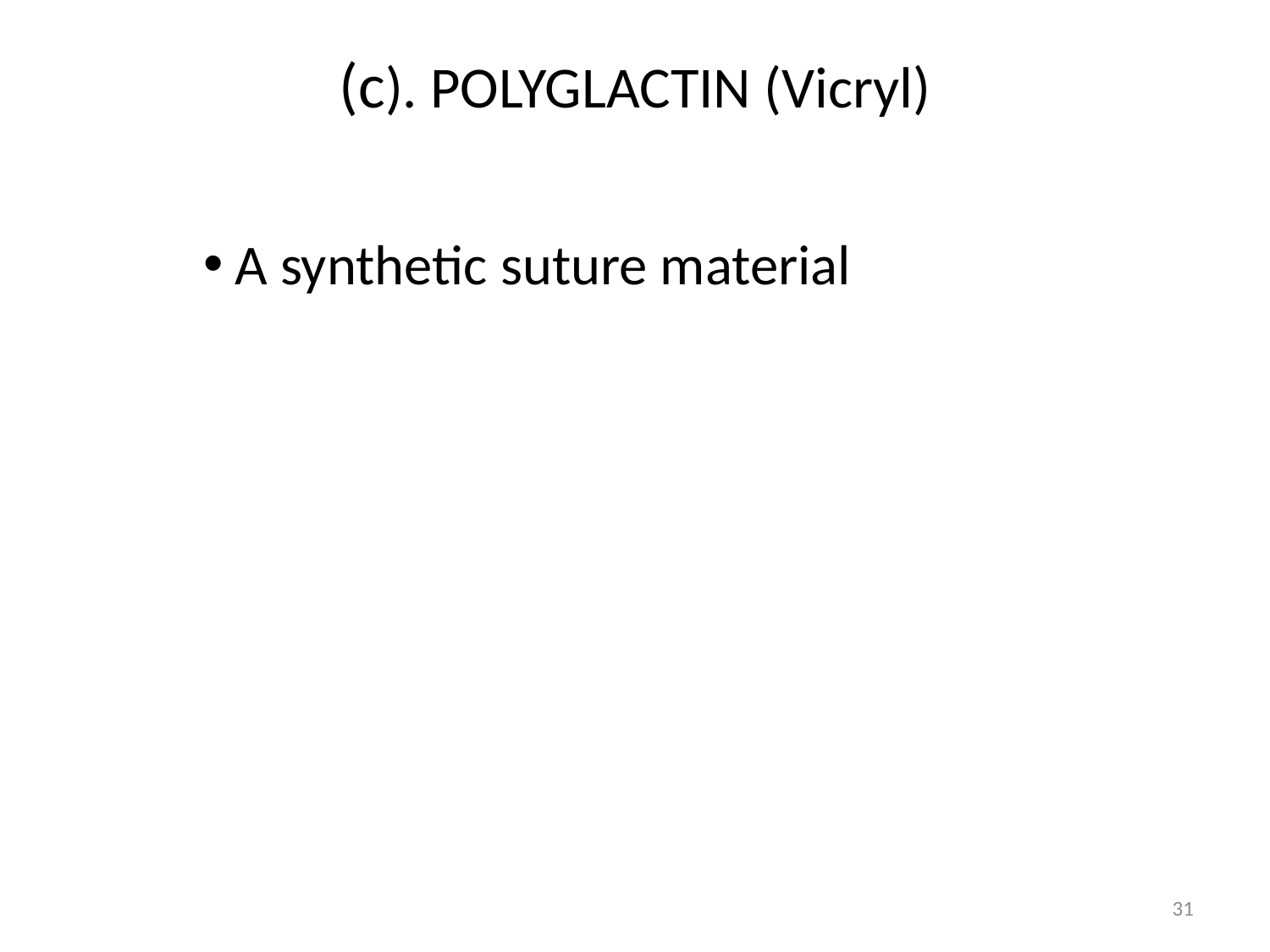

# (c). POLYGLACTIN (Vicryl)
A synthetic suture material

31